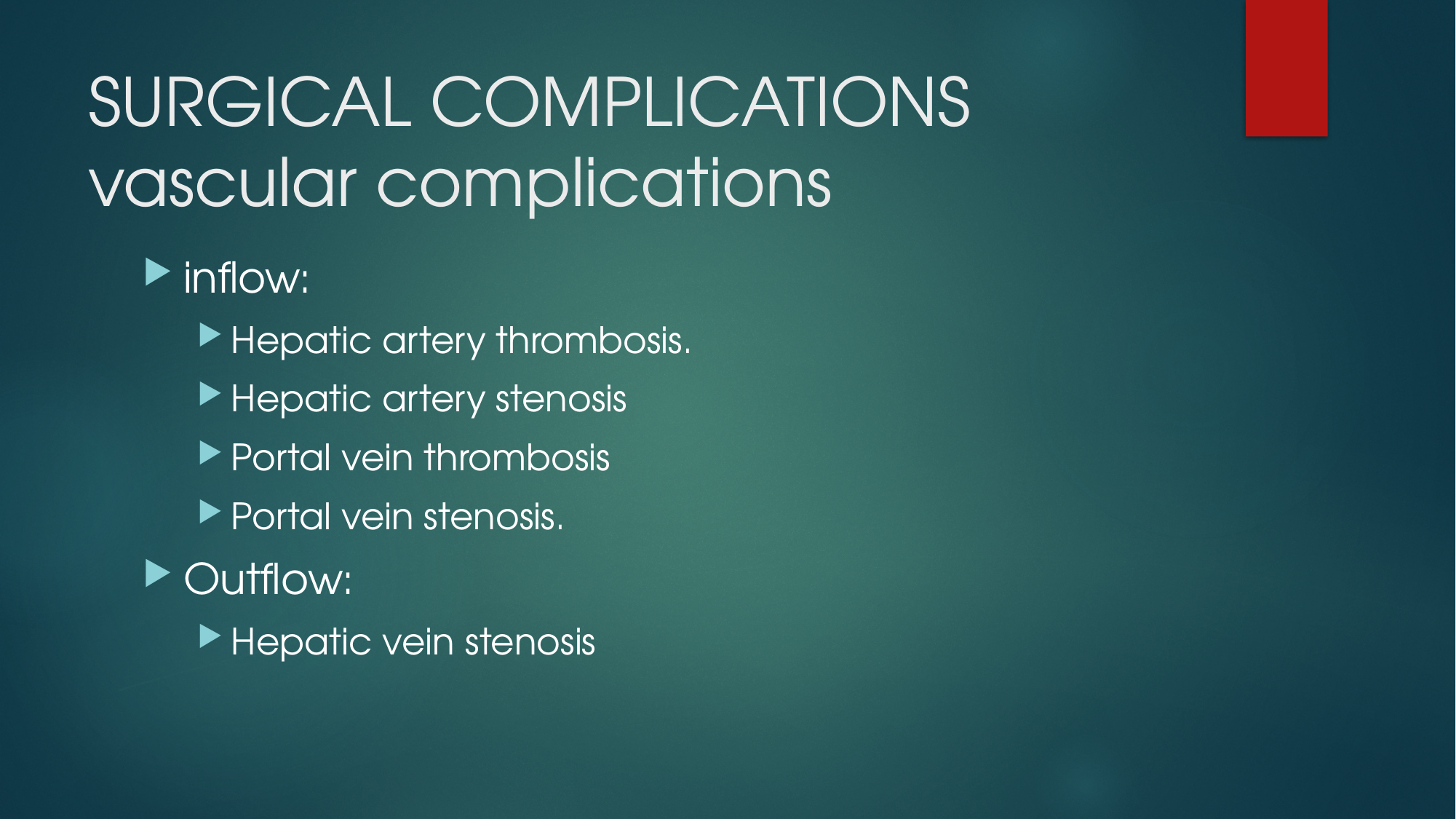

# SURGICAL COMPLICATIONS vascular complications
inflow:
Hepatic artery thrombosis.
Hepatic artery stenosis
Portal vein thrombosis
Portal vein stenosis.
Outflow:
Hepatic vein stenosis